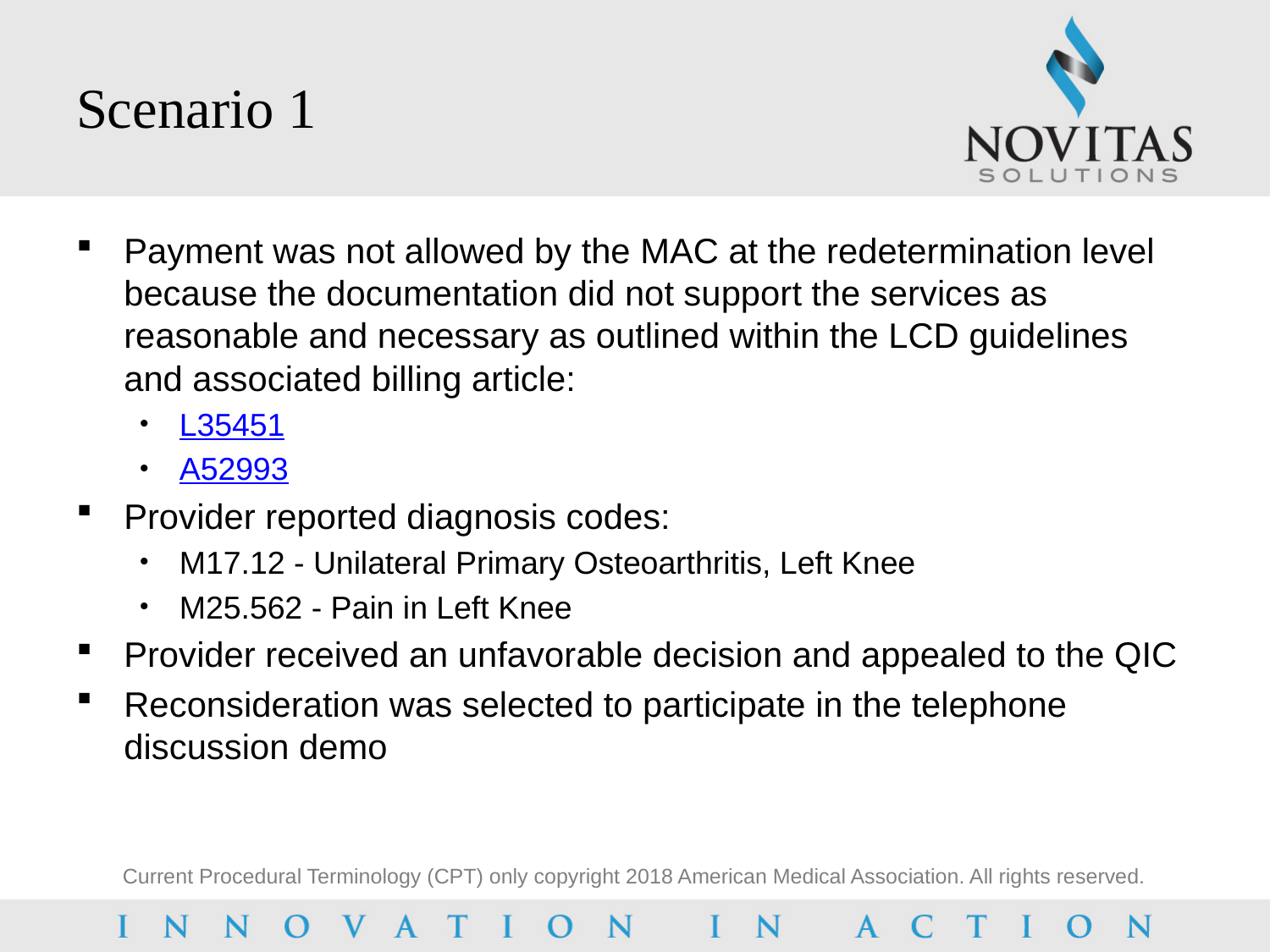

# Scenario 1
Payment was not allowed by the MAC at the redetermination level because the documentation did not support the services as reasonable and necessary as outlined within the LCD guidelines and associated billing article:
L35451
A52993
Provider reported diagnosis codes:
M17.12 - Unilateral Primary Osteoarthritis, Left Knee
M25.562 - Pain in Left Knee
Provider received an unfavorable decision and appealed to the QIC
Reconsideration was selected to participate in the telephone discussion demo
Current Procedural Terminology (CPT) only copyright 2018 American Medical Association. All rights reserved.